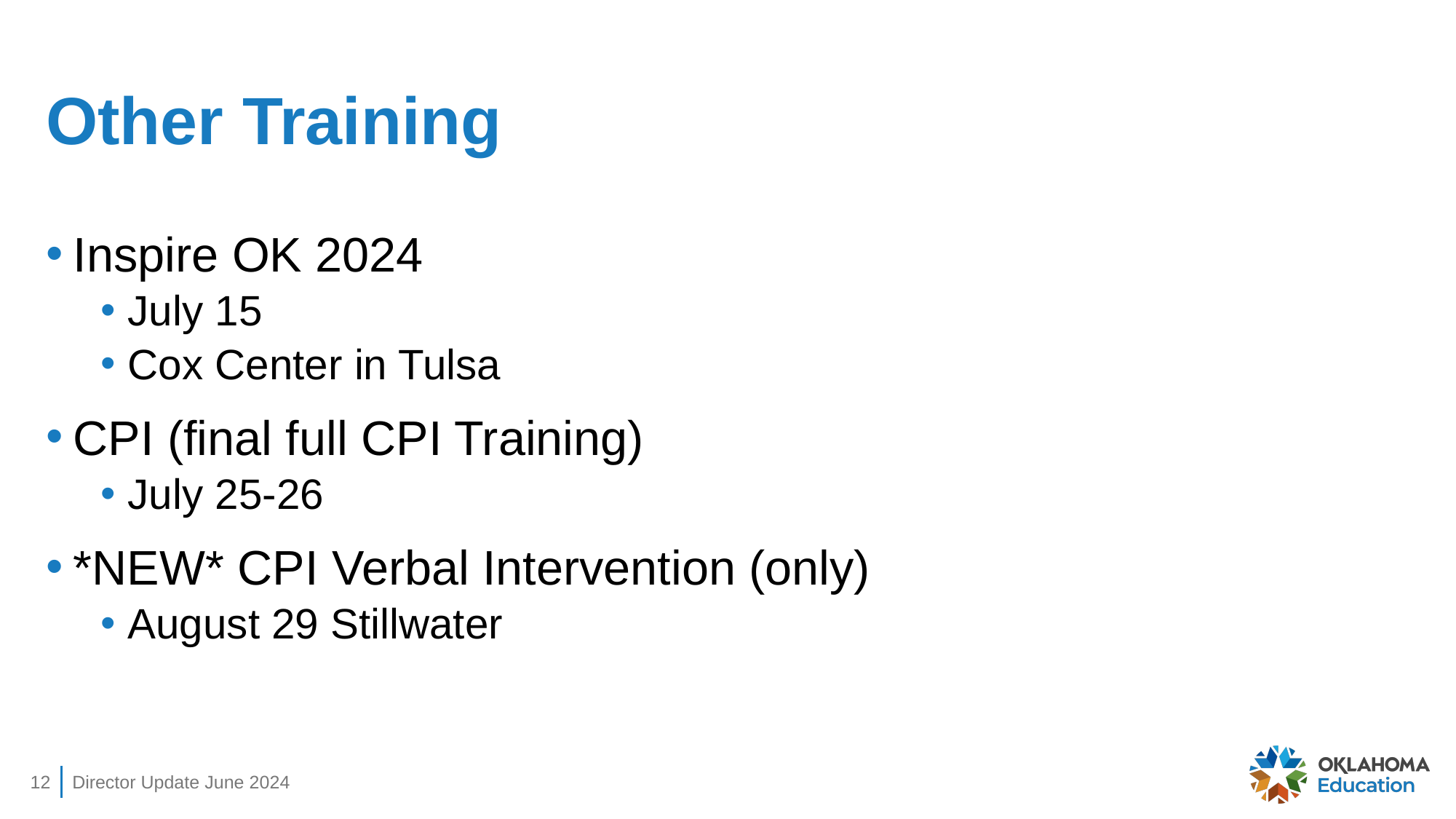

# Other Training
Inspire OK 2024
July 15
Cox Center in Tulsa
CPI (final full CPI Training)
July 25-26
*NEW* CPI Verbal Intervention (only)
August 29 Stillwater

12
Director Update June 2024